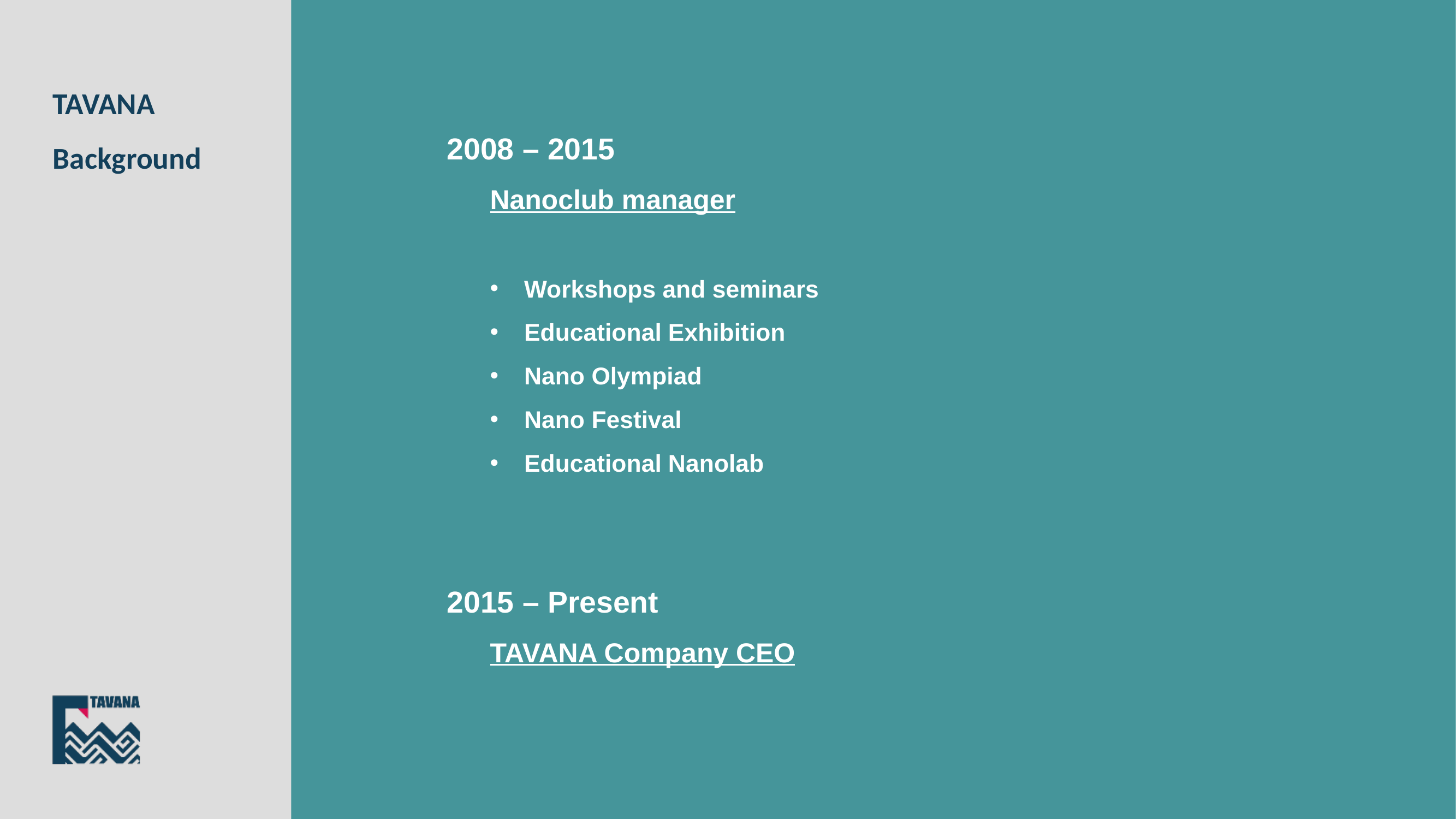

TAVANA Background
2008 – 2015
Nanoclub manager

Workshops and seminars
Educational Exhibition
Nano Olympiad
Nano Festival
Educational Nanolab

2015 – Present
TAVANA Company CEO